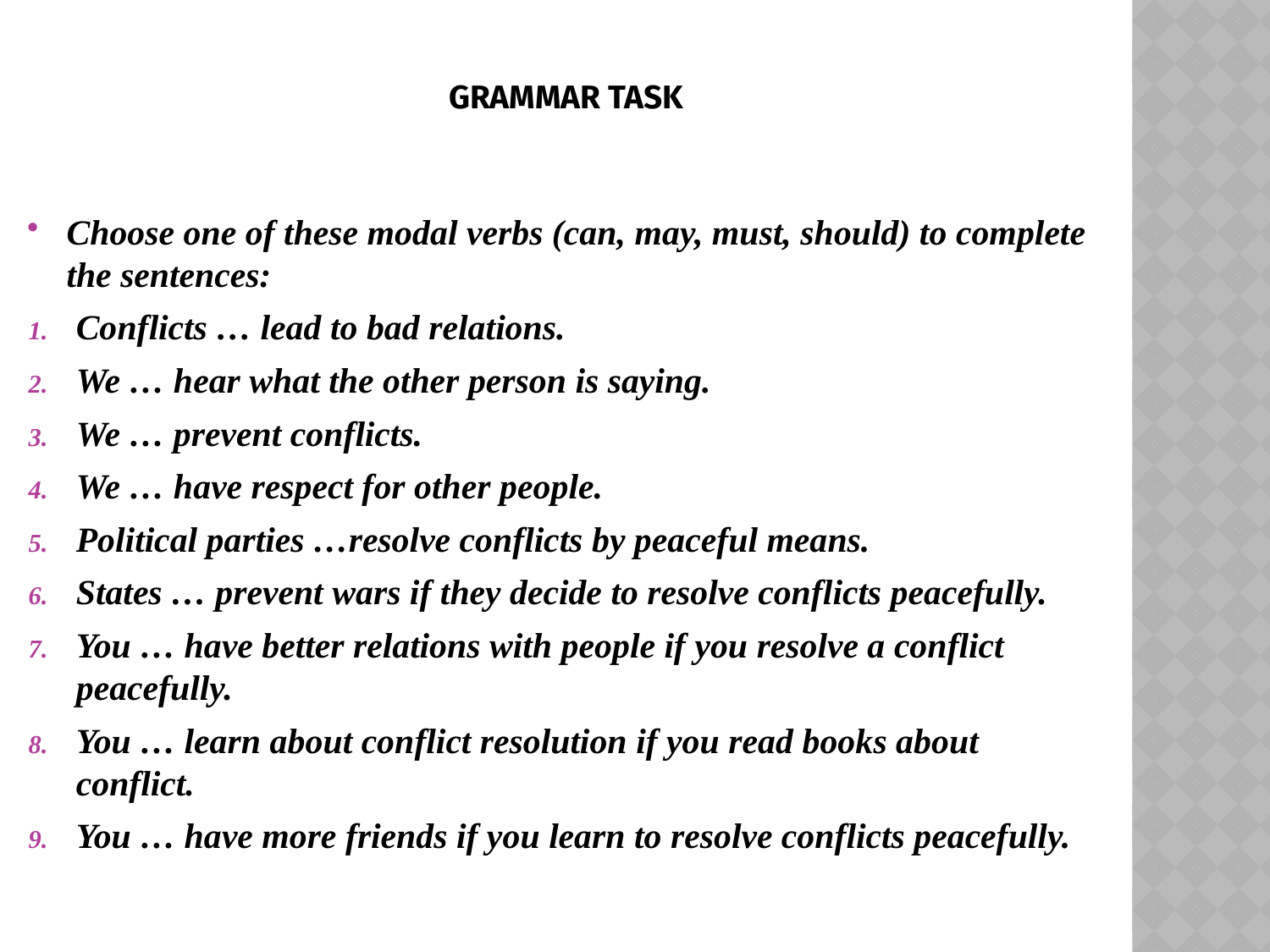

# Grammar Task
Choose one of these modal verbs (can, may, must, should) to complete the sentences:
Conflicts … lead to bad relations.
We … hear what the other person is saying.
We … prevent conflicts.
We … have respect for other people.
Political parties …resolve conflicts by peaceful means.
States … prevent wars if they decide to resolve conflicts peacefully.
You … have better relations with people if you resolve a conflict peacefully.
You … learn about conflict resolution if you read books about conflict.
You … have more friends if you learn to resolve conflicts peacefully.